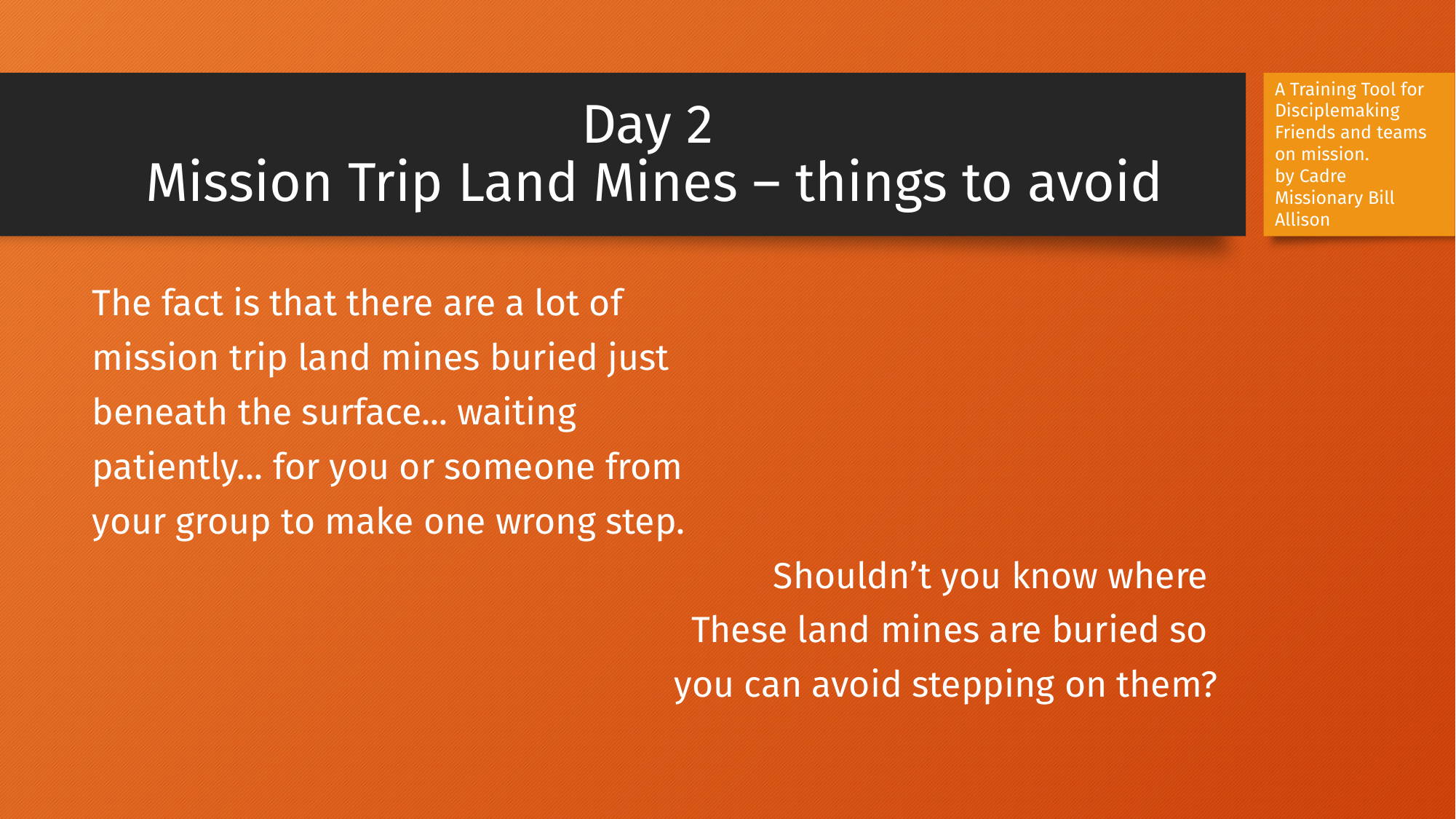

A Training Tool for Disciplemaking
Friends and teams on mission.
by Cadre Missionary Bill Allison
# Day 2 Mission Trip Land Mines – things to avoid
The fact is that there are a lot of
mission trip land mines buried just
beneath the surface... waiting
patiently... for you or someone from
your group to make one wrong step.
Shouldn’t you know where
These land mines are buried so
you can avoid stepping on them?